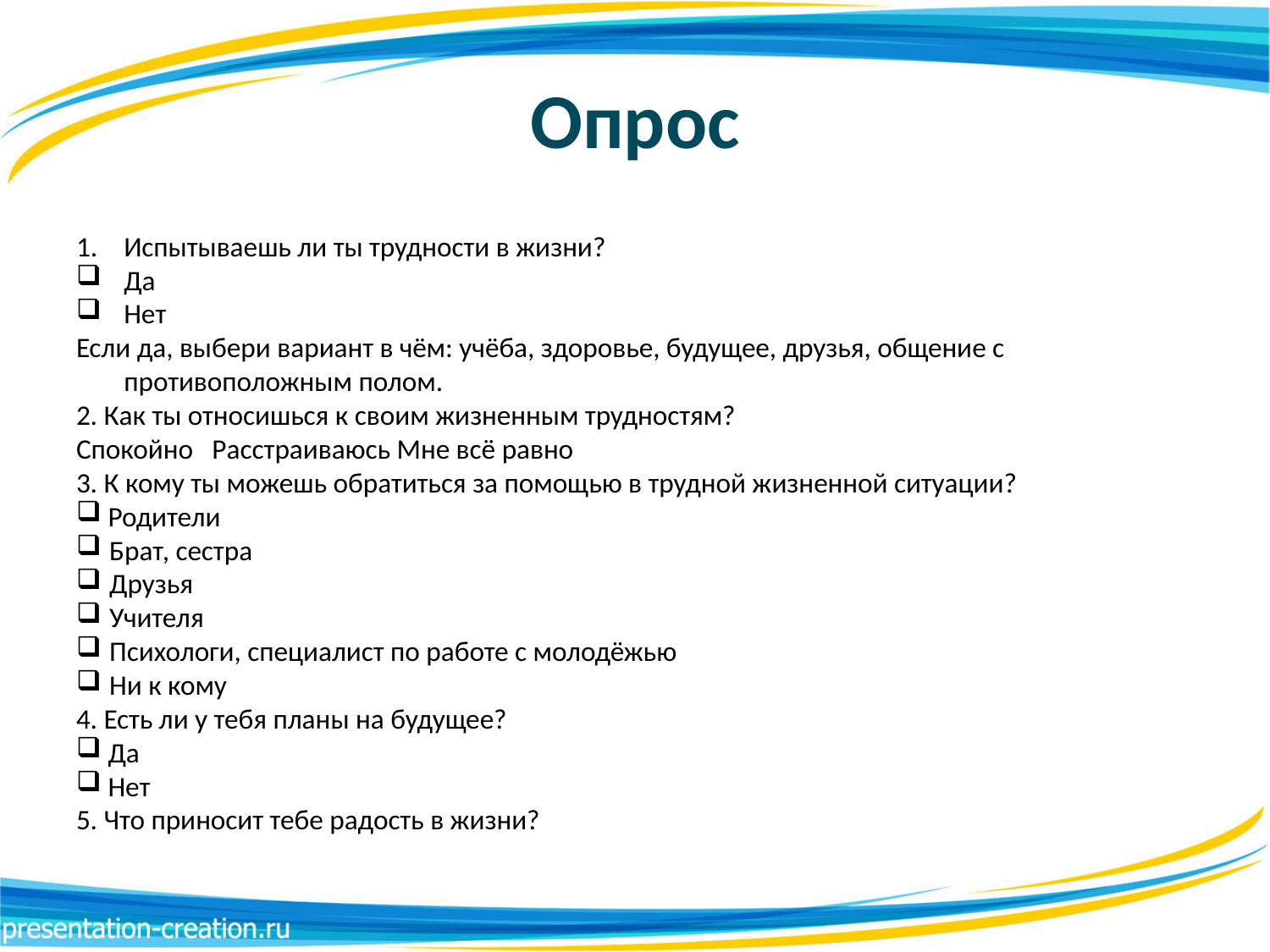

# Опрос
Испытываешь ли ты трудности в жизни?
Да
Нет
Если да, выбери вариант в чём: учёба, здоровье, будущее, друзья, общение с противоположным полом.
2. Как ты относишься к своим жизненным трудностям?
Спокойно   Расстраиваюсь Мне всё равно
3. К кому ты можешь обратиться за помощью в трудной жизненной ситуации?
 Родители
 Брат, сестра
 Друзья
 Учителя
 Психологи, специалист по работе с молодёжью
 Ни к кому
4. Есть ли у тебя планы на будущее?
 Да
 Нет
5. Что приносит тебе радость в жизни?